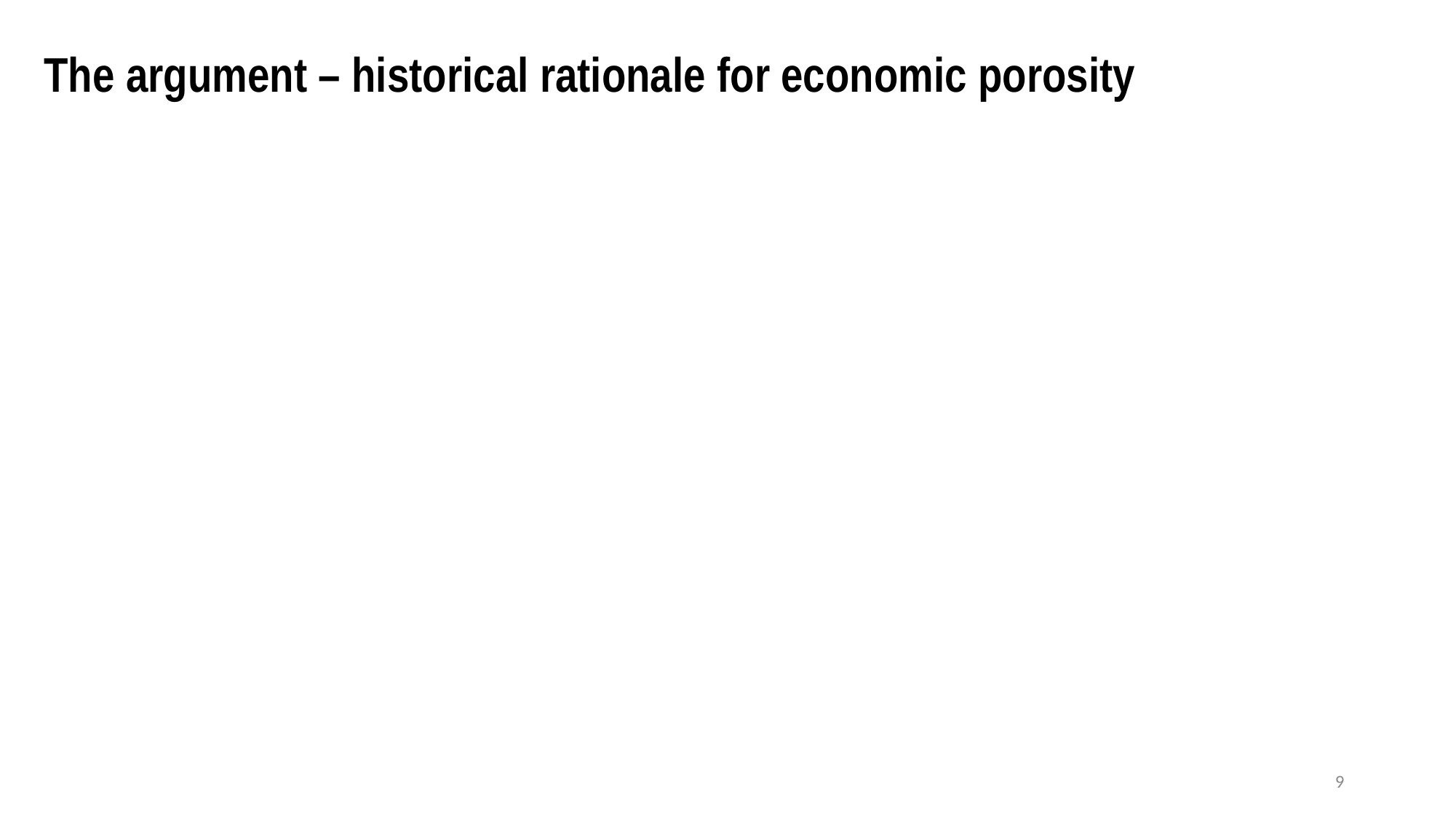

# The argument – historical rationale for economic porosity

9